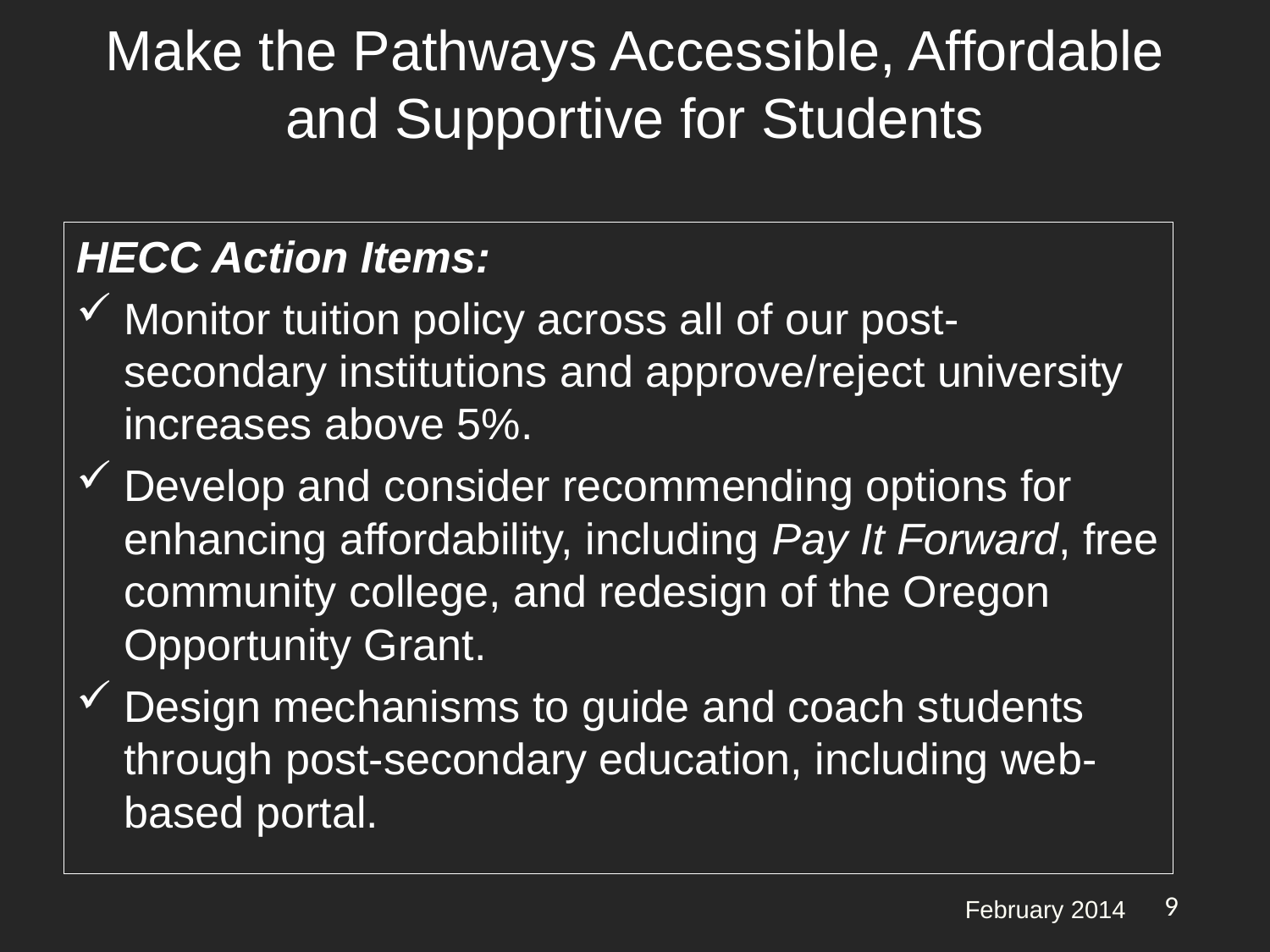

# Make the Pathways Accessible, Affordable and Supportive for Students
HECC Action Items:
Monitor tuition policy across all of our post-secondary institutions and approve/reject university increases above 5%.
Develop and consider recommending options for enhancing affordability, including Pay It Forward, free community college, and redesign of the Oregon Opportunity Grant.
Design mechanisms to guide and coach students through post-secondary education, including web-based portal.